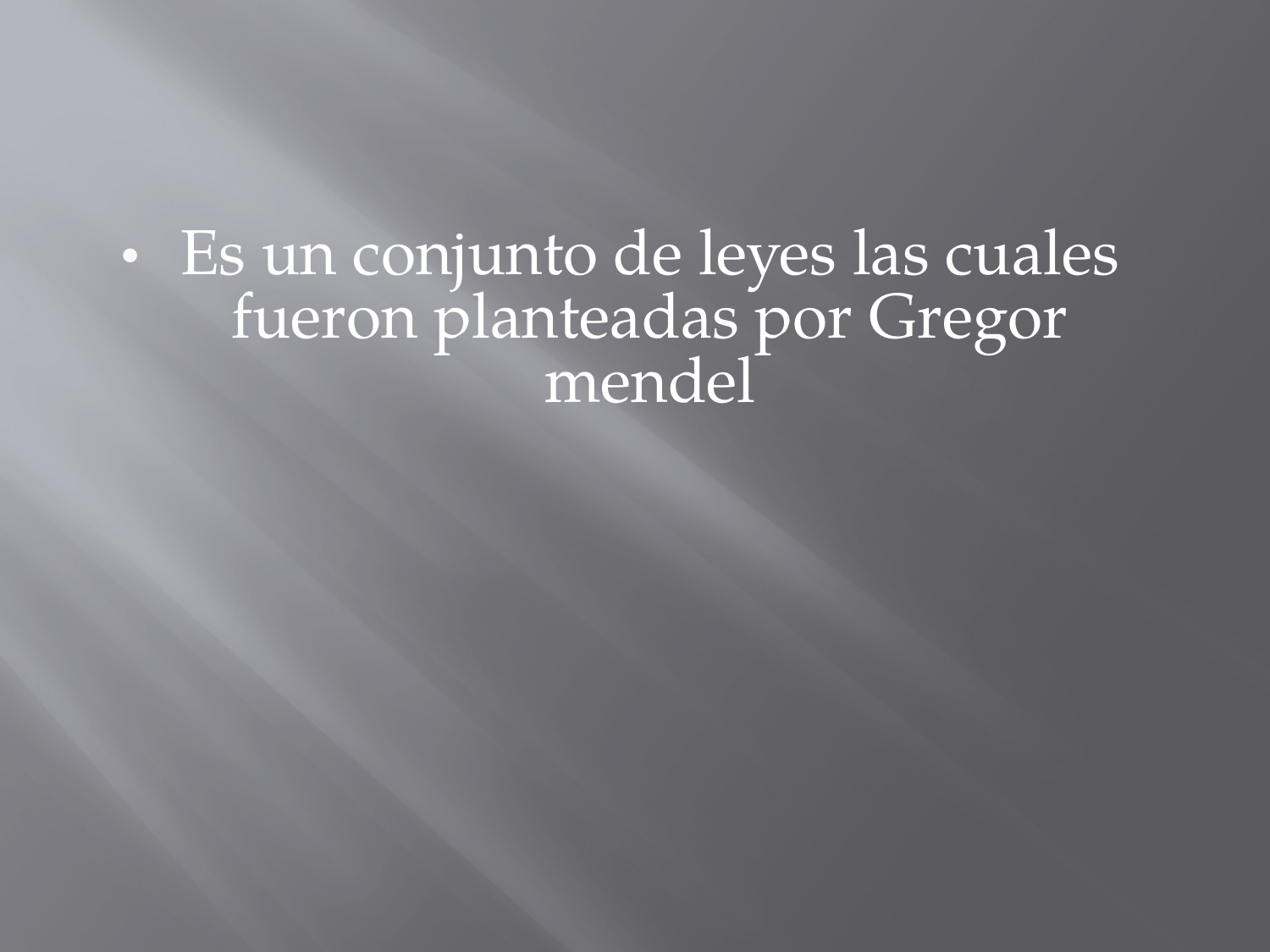

Es un conjunto de leyes las cuales fueron planteadas por Gregor mendel